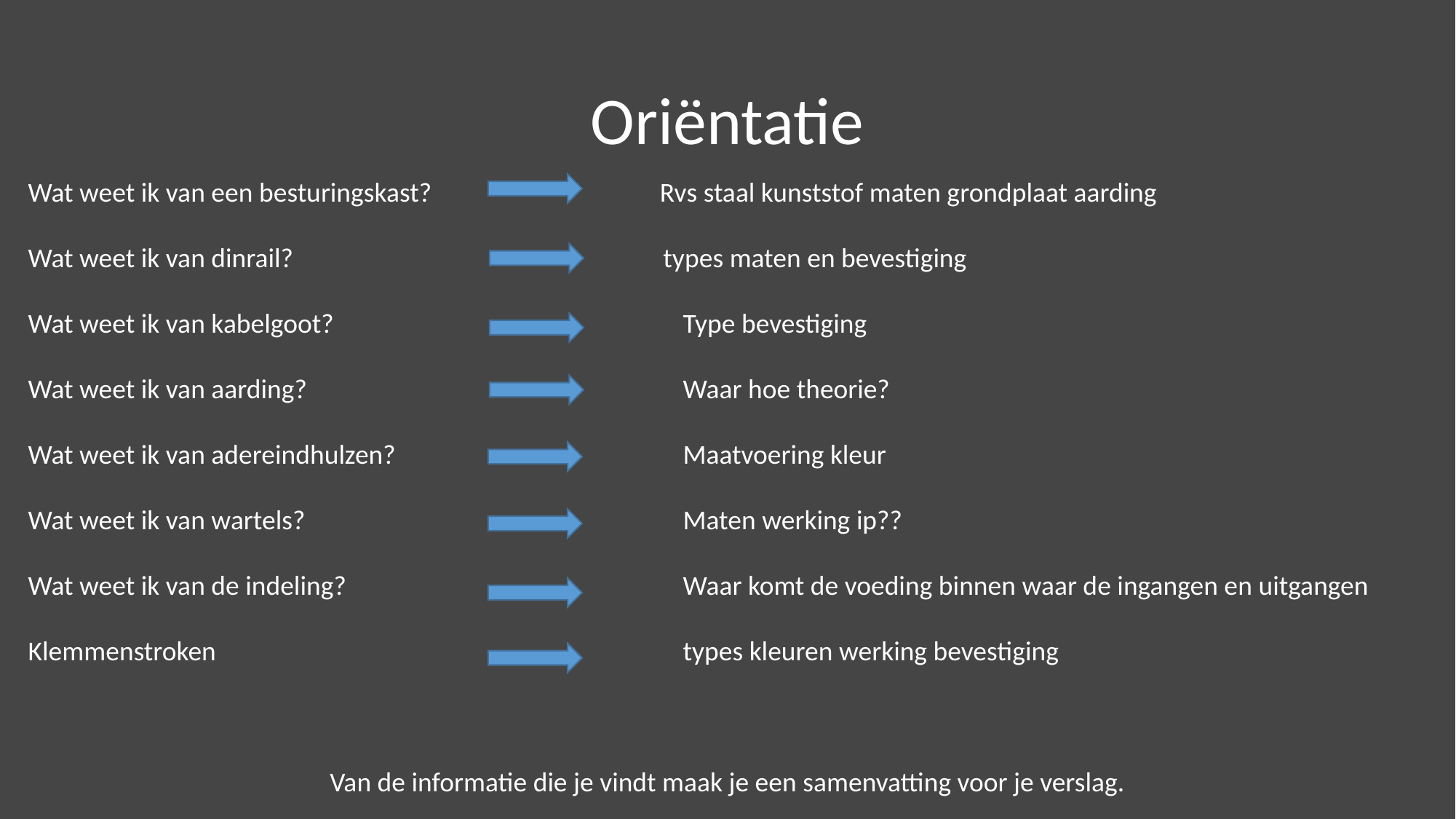

# Oriëntatie
Wat weet ik van een besturingskast?                                     Rvs staal kunststof maten grondplaat aarding

Wat weet ik van dinrail?                                                            types maten en bevestiging

Wat weet ik van kabelgoot? 				Type bevestiging

Wat weet ik van aarding?				Waar hoe theorie?

Wat weet ik van adereindhulzen?			Maatvoering kleur

Wat weet ik van wartels?				Maten werking ip??

Wat weet ik van de indeling?				Waar komt de voeding binnen waar de ingangen en uitgangen

Klemmenstroken					types kleuren werking bevestiging

Van de informatie die je vindt maak je een samenvatting voor je verslag.